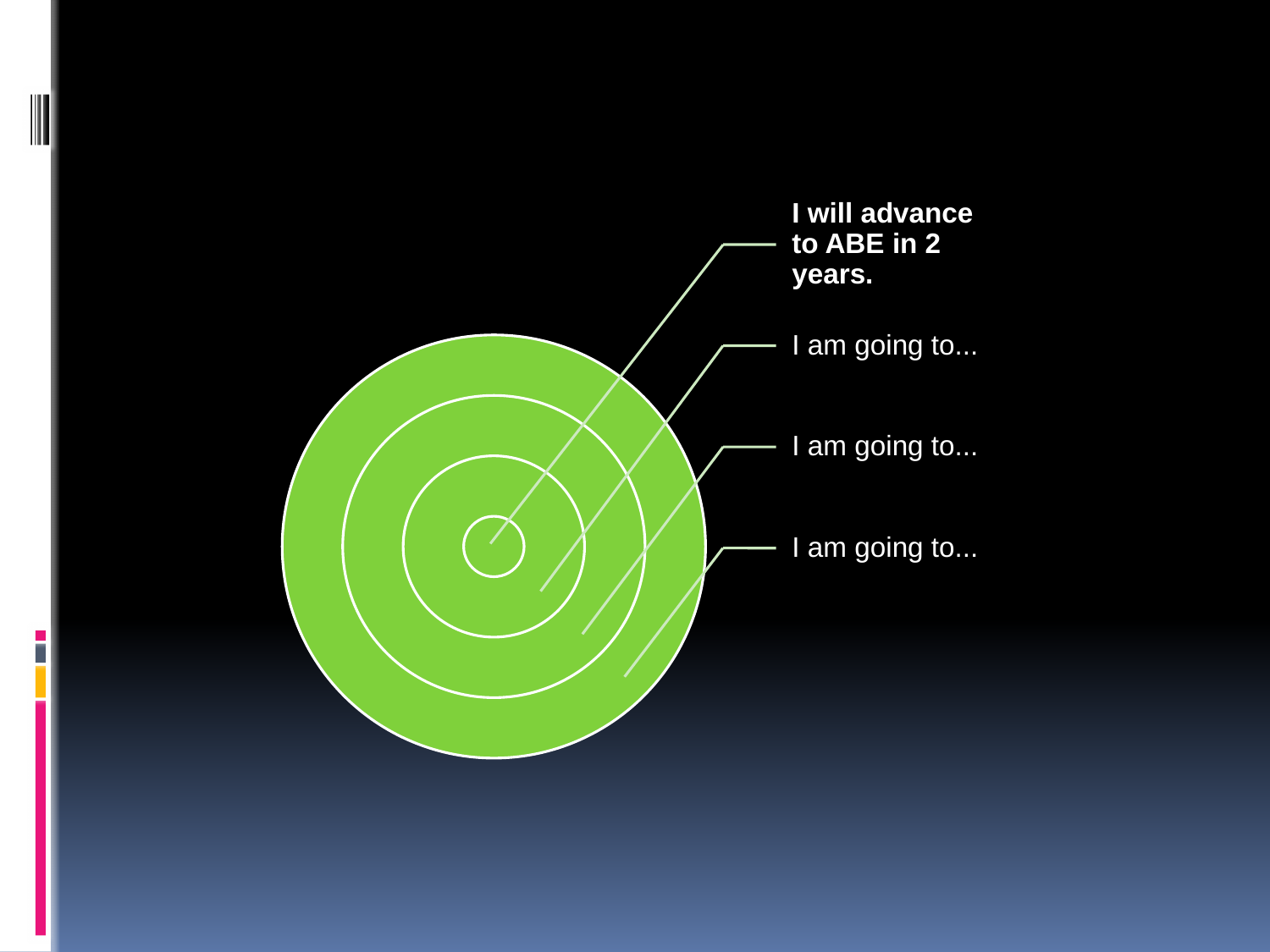

#
I will advance to ABE in 2 years.
I am going to...
I am going to...
I am going to...